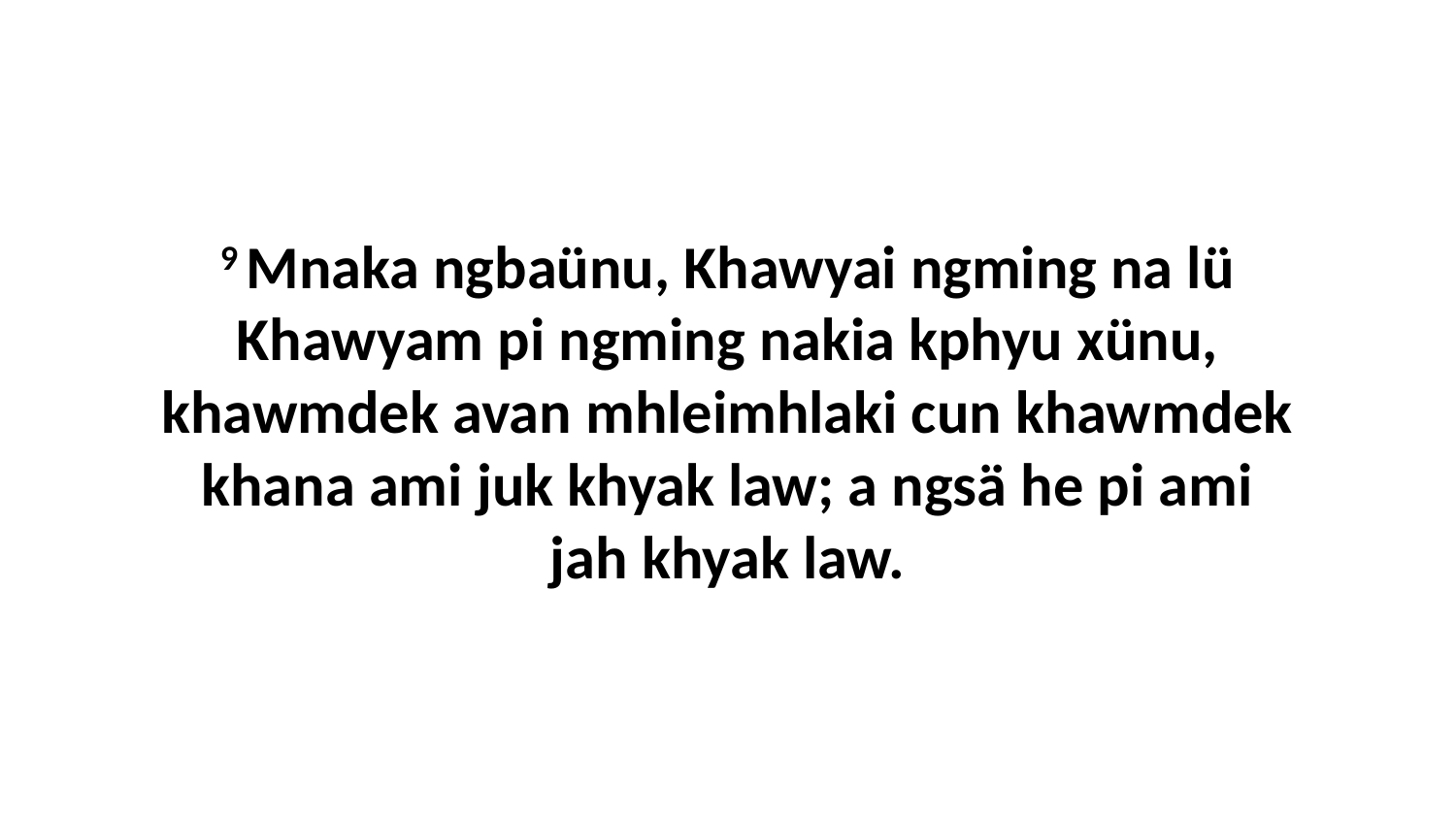

9 Mnaka ngbaünu, Khawyai ngming na lü Khawyam pi ngming nakia kphyu xünu, khawmdek avan mhleimhlaki cun khawmdek khana ami juk khyak law; a ngsä he pi ami jah khyak law.